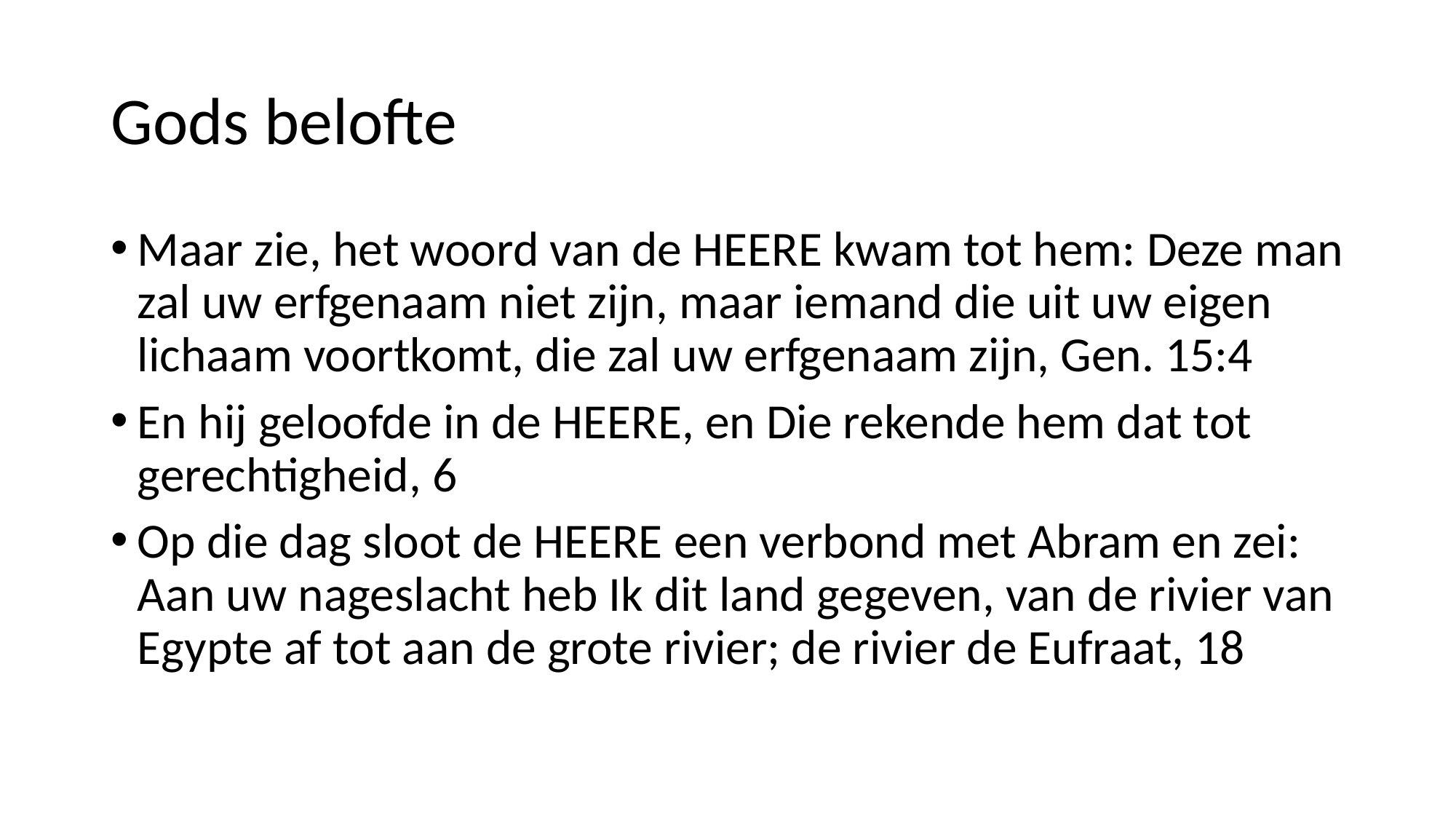

# Gods belofte
Maar zie, het woord van de HEERE kwam tot hem: Deze man zal uw erfgenaam niet zijn, maar iemand die uit uw eigen lichaam voortkomt, die zal uw erfgenaam zijn, Gen. 15:4
En hij geloofde in de HEERE, en Die rekende hem dat tot gerechtigheid, 6
Op die dag sloot de HEERE een verbond met Abram en zei: Aan uw nageslacht heb Ik dit land gegeven, van de rivier van Egypte af tot aan de grote rivier; de rivier de Eufraat, 18